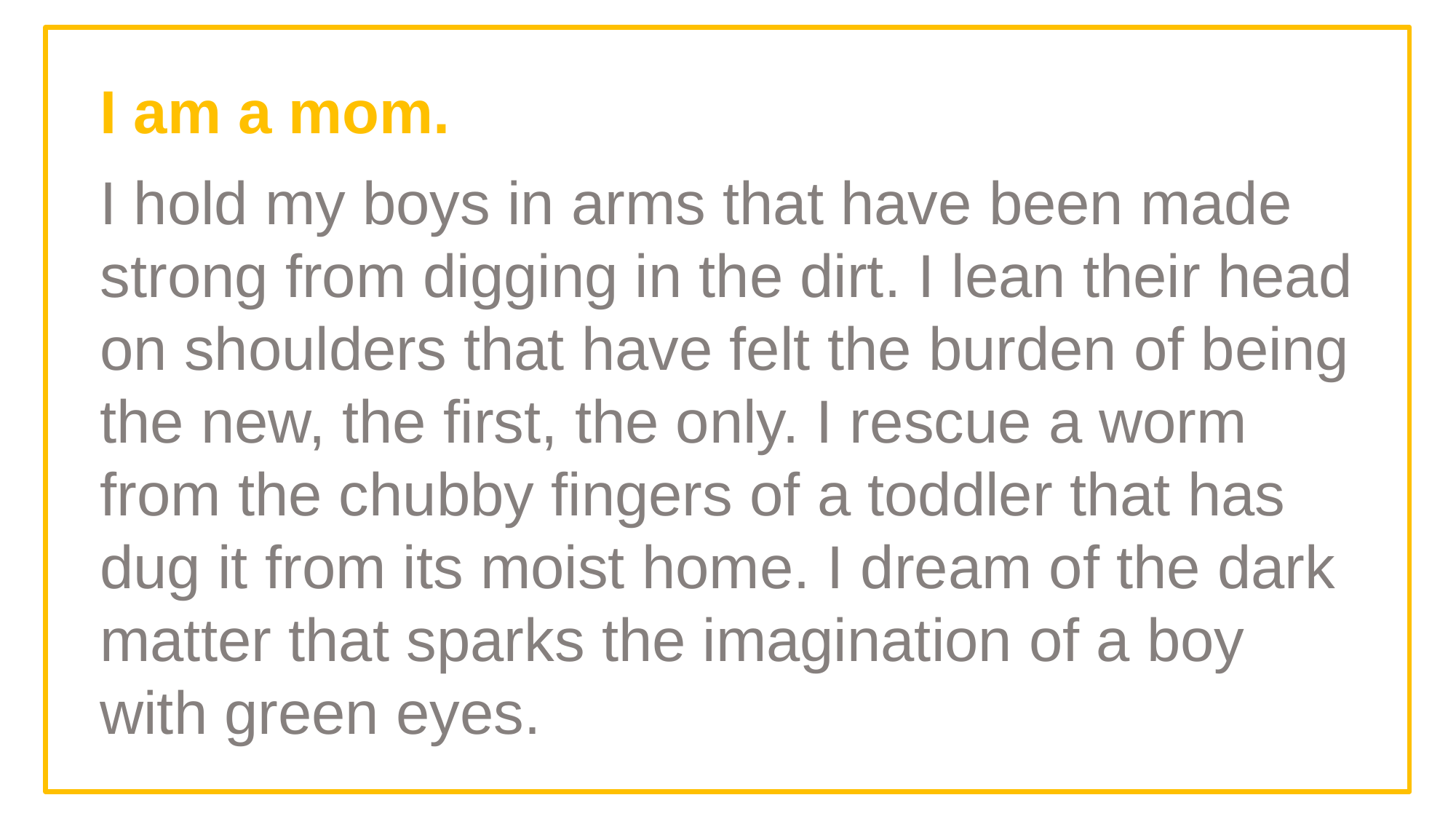

I am a mom.
I hold my boys in arms that have been made strong from digging in the dirt. I lean their head on shoulders that have felt the burden of being the new, the first, the only. I rescue a worm from the chubby fingers of a toddler that has dug it from its moist home. I dream of the dark matter that sparks the imagination of a boy with green eyes.